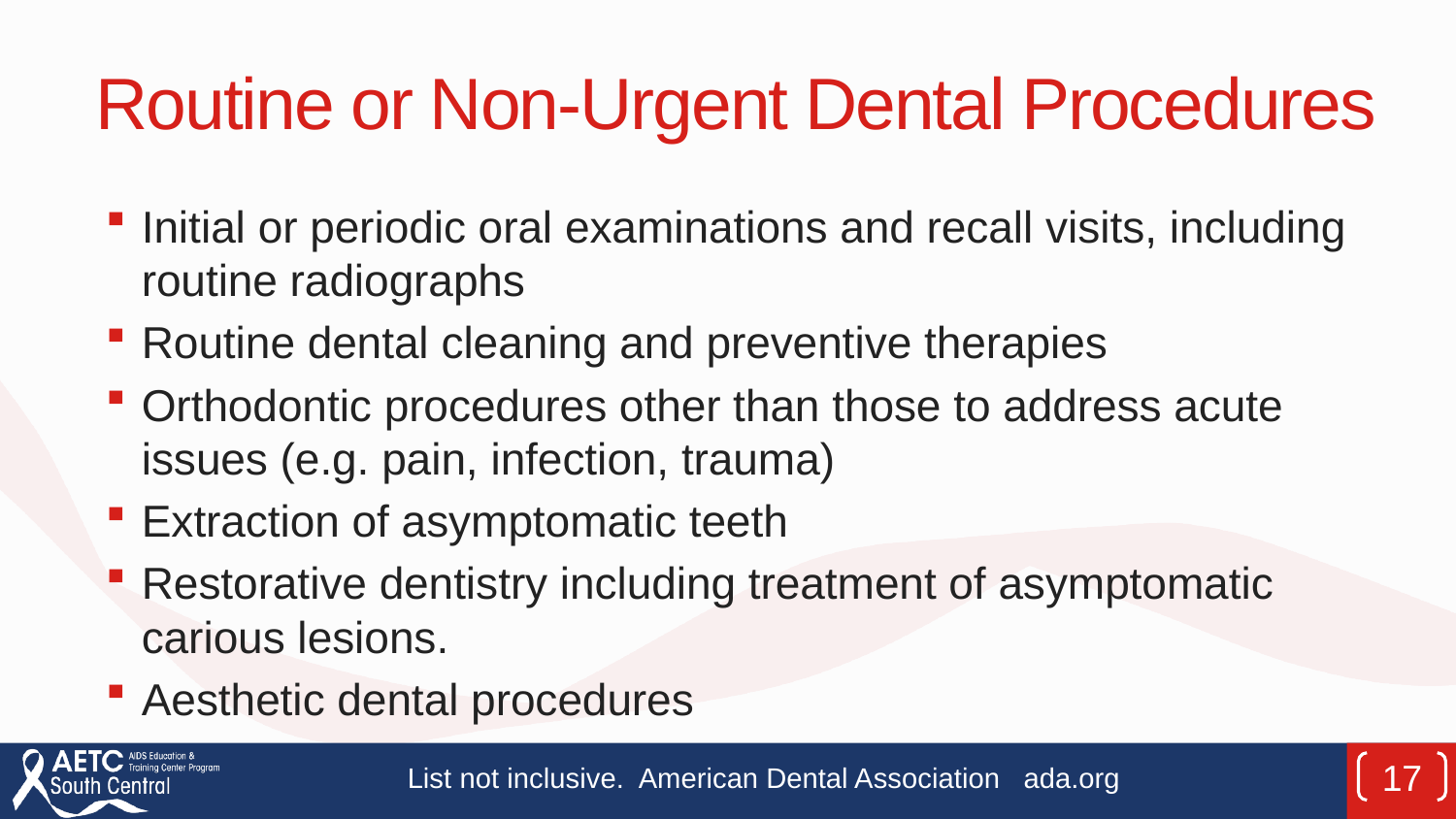

# Routine or Non-Urgent Dental Procedures
Initial or periodic oral examinations and recall visits, including routine radiographs
Routine dental cleaning and preventive therapies
Orthodontic procedures other than those to address acute issues (e.g. pain, infection, trauma)
Extraction of asymptomatic teeth
Restorative dentistry including treatment of asymptomatic carious lesions.
Aesthetic dental procedures
List not inclusive.  American Dental Association   ada.org
17